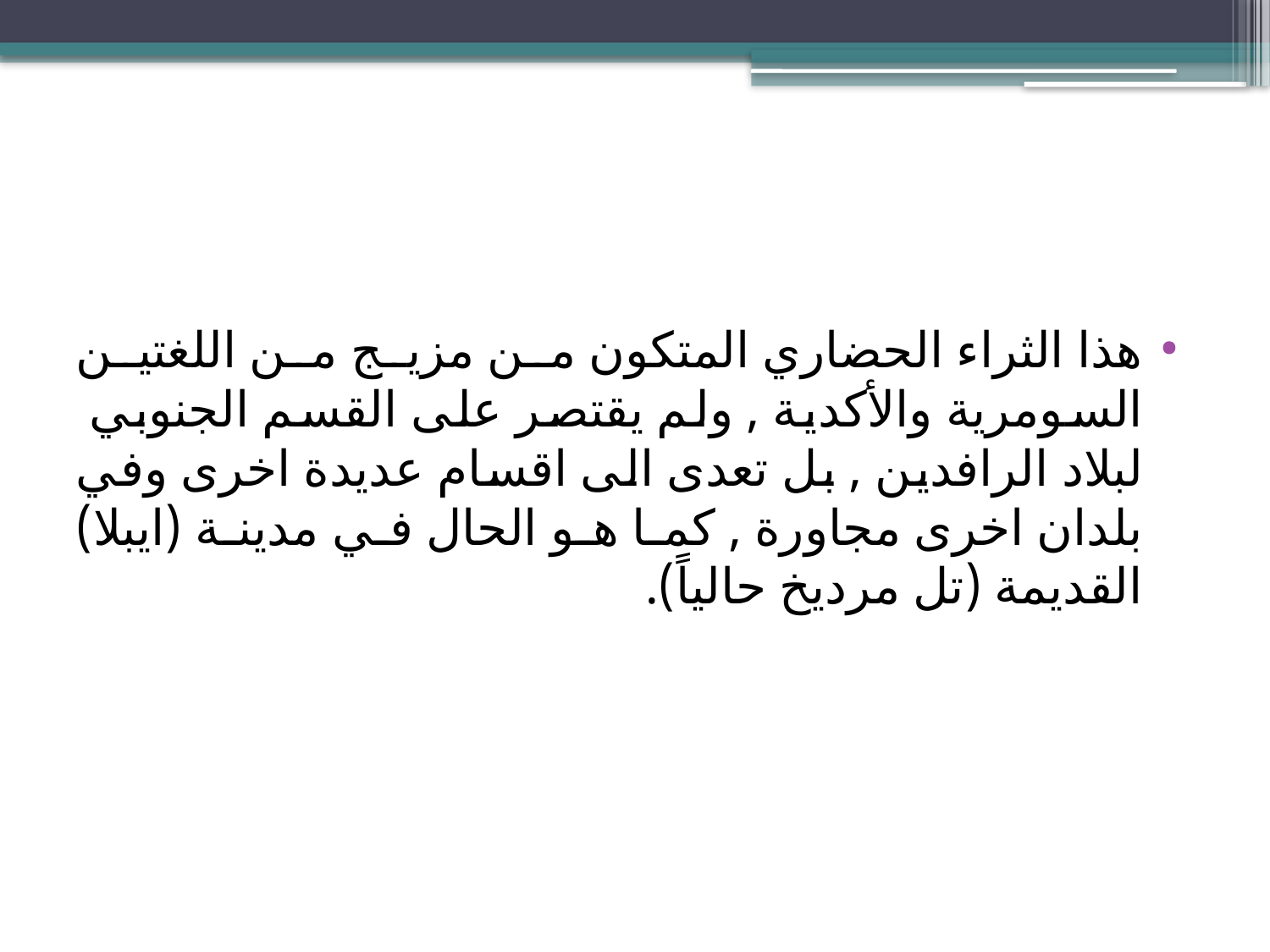

#
هذا الثراء الحضاري المتكون من مزيج من اللغتين السومرية والأكدية , ولم يقتصر على القسم الجنوبي  لبلاد الرافدين , بل تعدى الى اقسام عديدة اخرى وفي بلدان اخرى مجاورة , كما هو الحال في مدينة (ايبلا) القديمة (تل مرديخ حالياً).